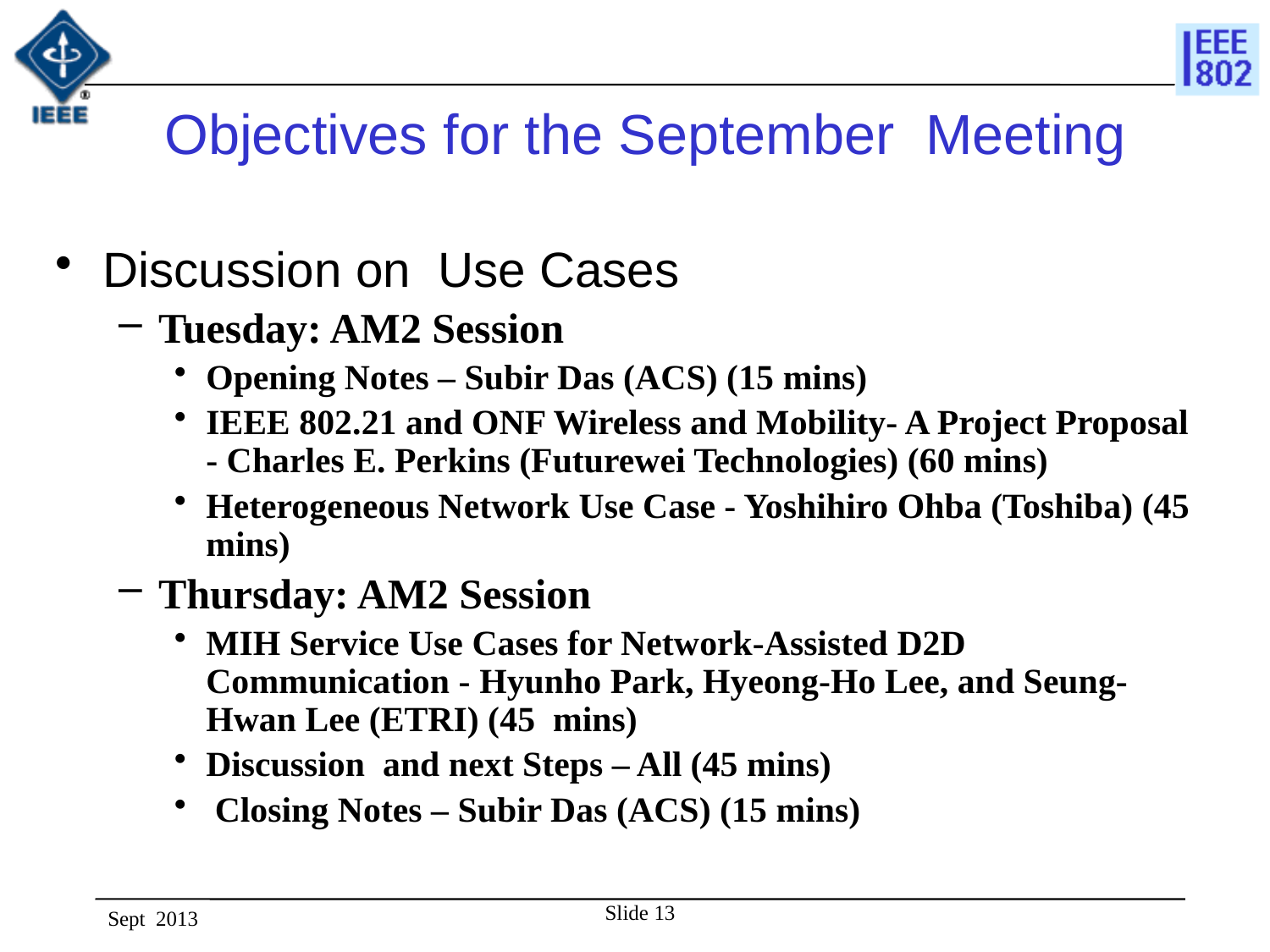

# Objectives for the September  Meeting

Discussion on  Use Cases
Tuesday: AM2 Session
Opening Notes – Subir Das (ACS) (15 mins)
IEEE 802.21 and ONF Wireless and Mobility- A Project Proposal  - Charles E. Perkins (Futurewei Technologies) (60 mins)
Heterogeneous Network Use Case - Yoshihiro Ohba (Toshiba) (45 mins)
Thursday: AM2 Session
MIH Service Use Cases for Network-Assisted D2D Communication - Hyunho Park, Hyeong-Ho Lee, and Seung-Hwan Lee (ETRI) (45  mins)
Discussion  and next Steps – All (45 mins)
 Closing Notes – Subir Das (ACS) (15 mins)

Slide 13
Sept  2013